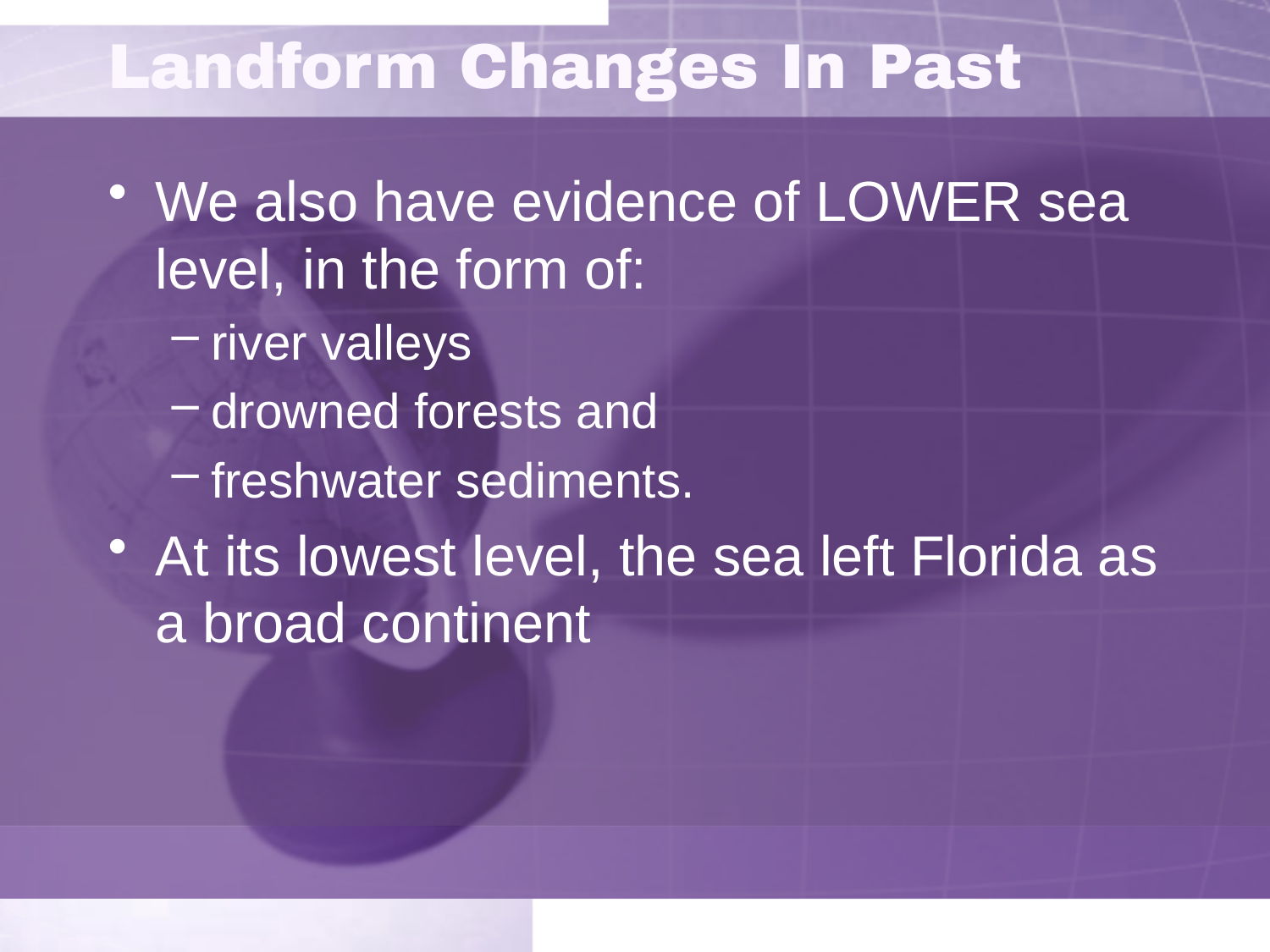

# Landform Changes In Past
We also have evidence of LOWER sea level, in the form of:
river valleys
drowned forests and
freshwater sediments.
At its lowest level, the sea left Florida as a broad continent